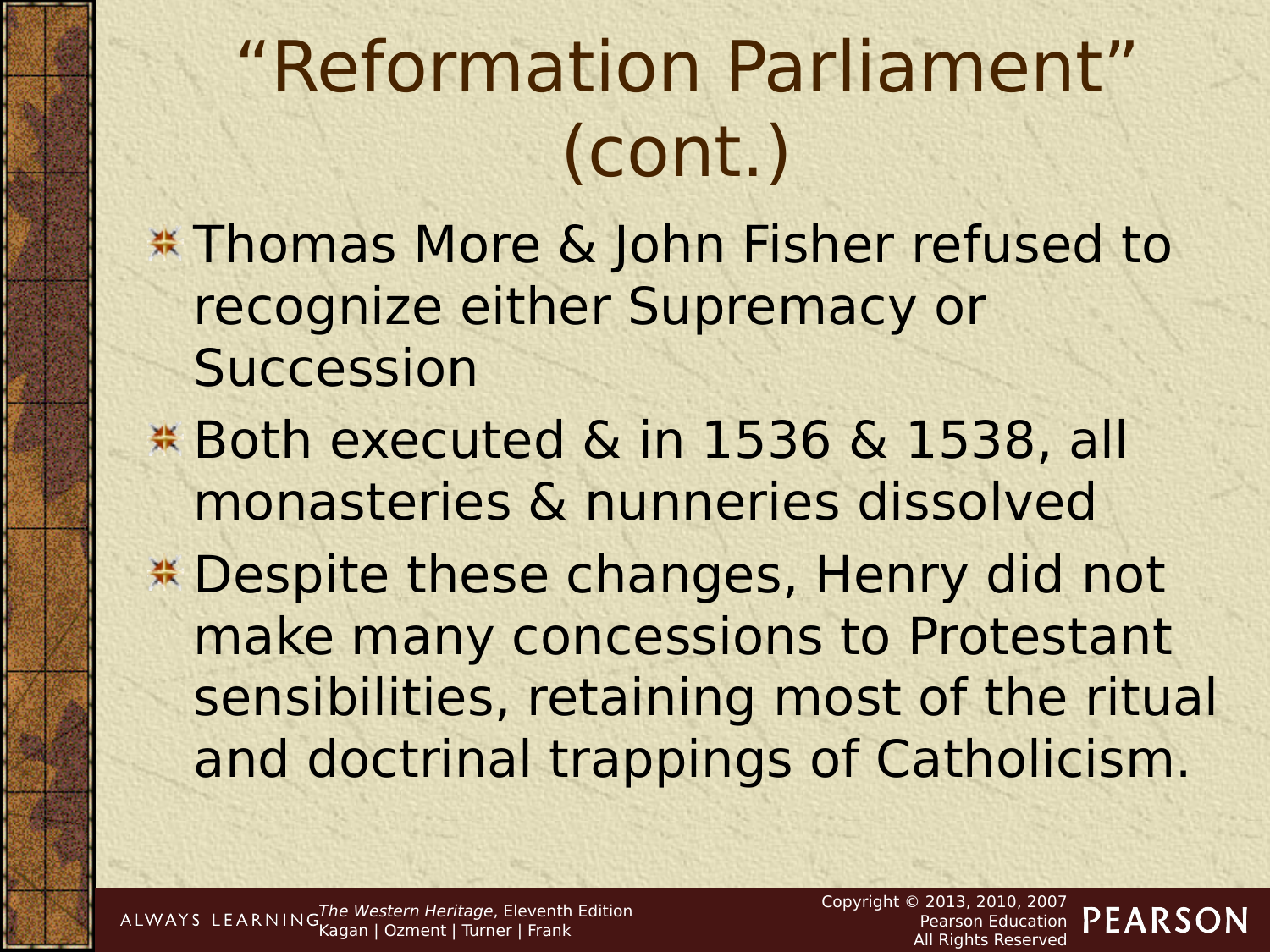

“Reformation Parliament” (cont.)
Thomas More & John Fisher refused to recognize either Supremacy or Succession
Both executed & in 1536 & 1538, all monasteries & nunneries dissolved
Despite these changes, Henry did not make many concessions to Protestant sensibilities, retaining most of the ritual and doctrinal trappings of Catholicism.